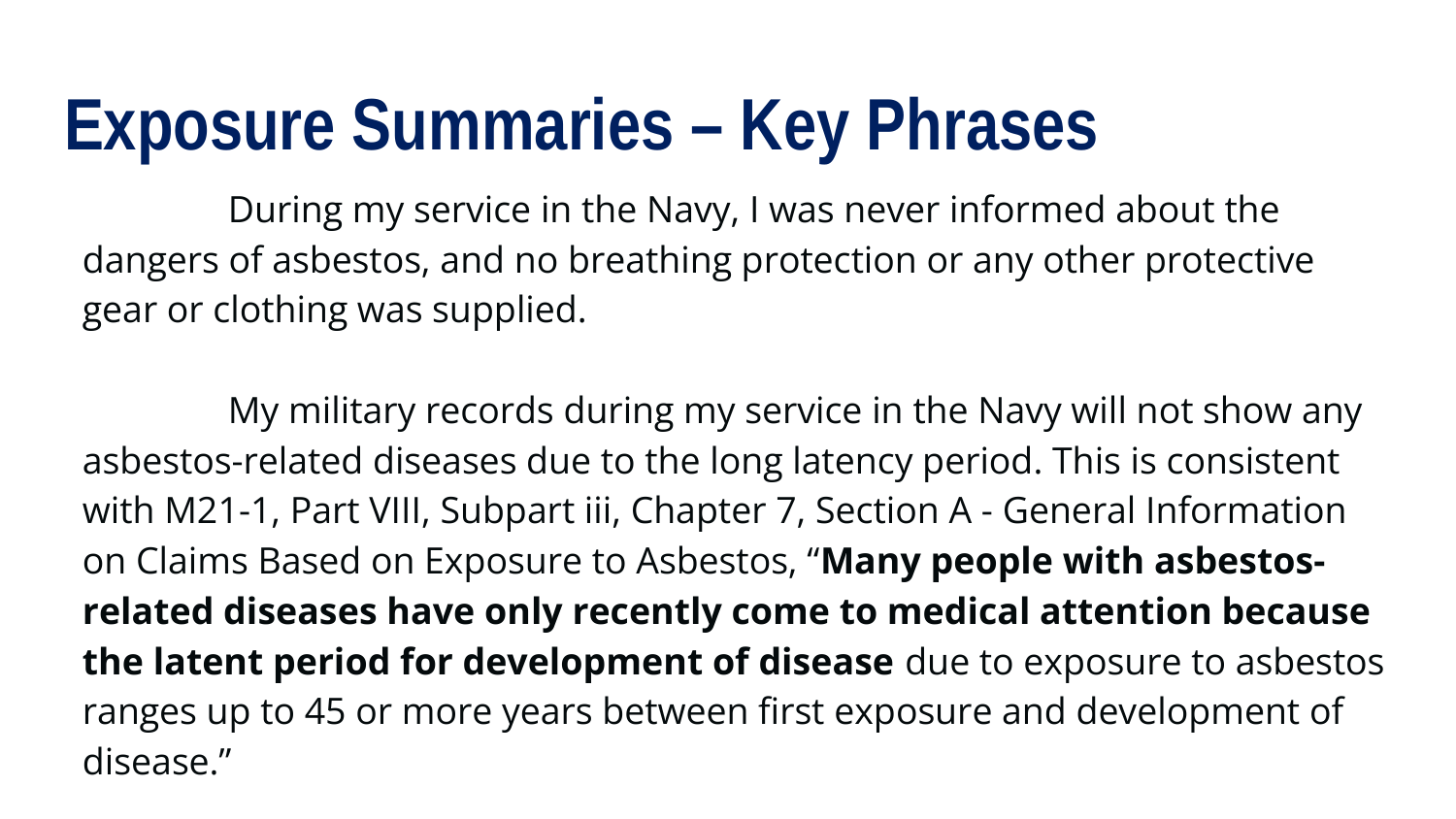

# Exposure Summaries – Key Phrases
	During my service in the Navy, I was never informed about the dangers of asbestos, and no breathing protection or any other protective gear or clothing was supplied.

	My military records during my service in the Navy will not show any asbestos-related diseases due to the long latency period. This is consistent with M21-1, Part VIII, Subpart iii, Chapter 7, Section A - General Information on Claims Based on Exposure to Asbestos, “Many people with asbestos-related diseases have only recently come to medical attention because the latent period for development of disease due to exposure to asbestos ranges up to 45 or more years between first exposure and development of disease.”